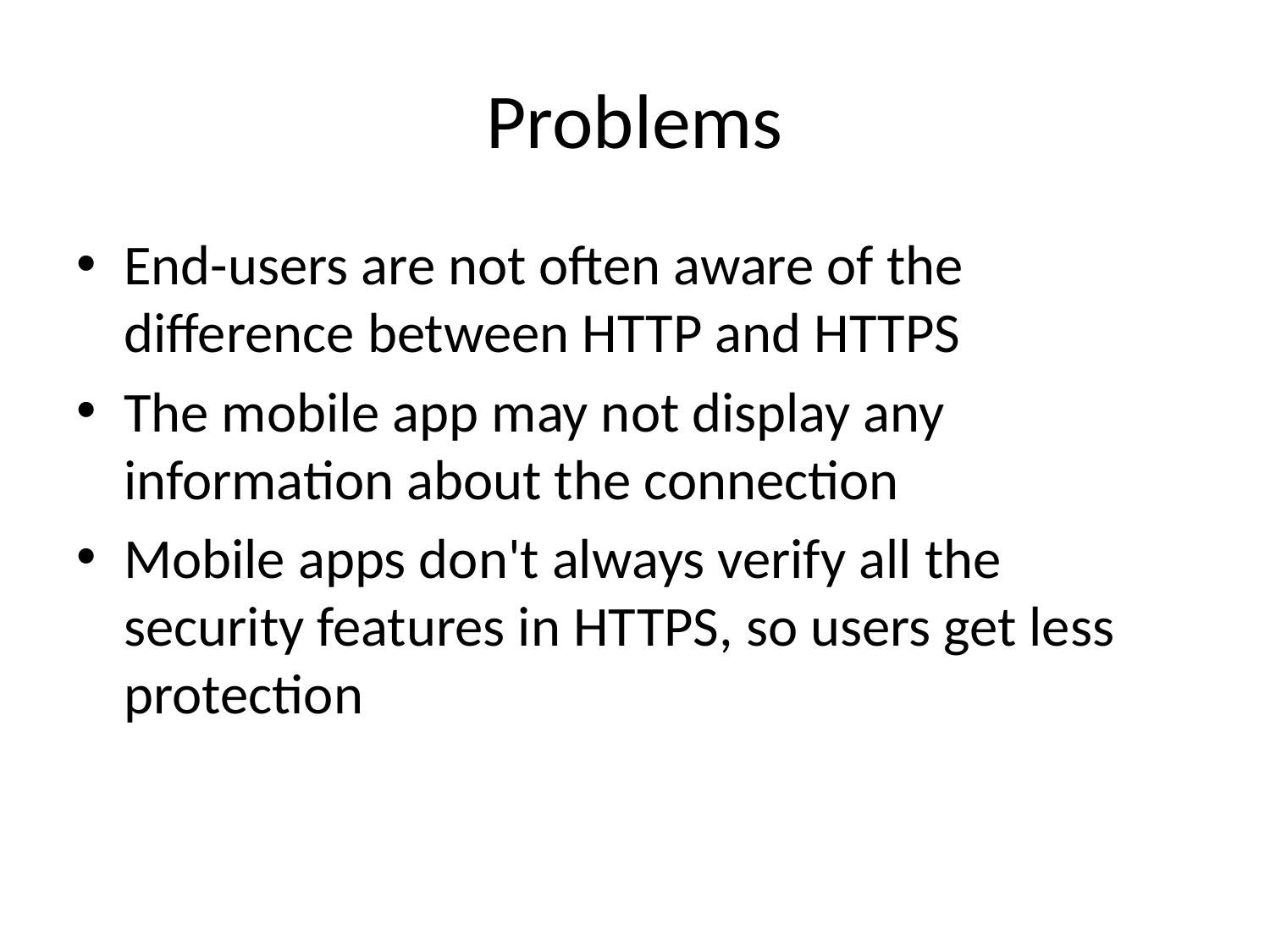

# Problems
End-users are not often aware of the difference between HTTP and HTTPS
The mobile app may not display any information about the connection
Mobile apps don't always verify all the security features in HTTPS, so users get less protection